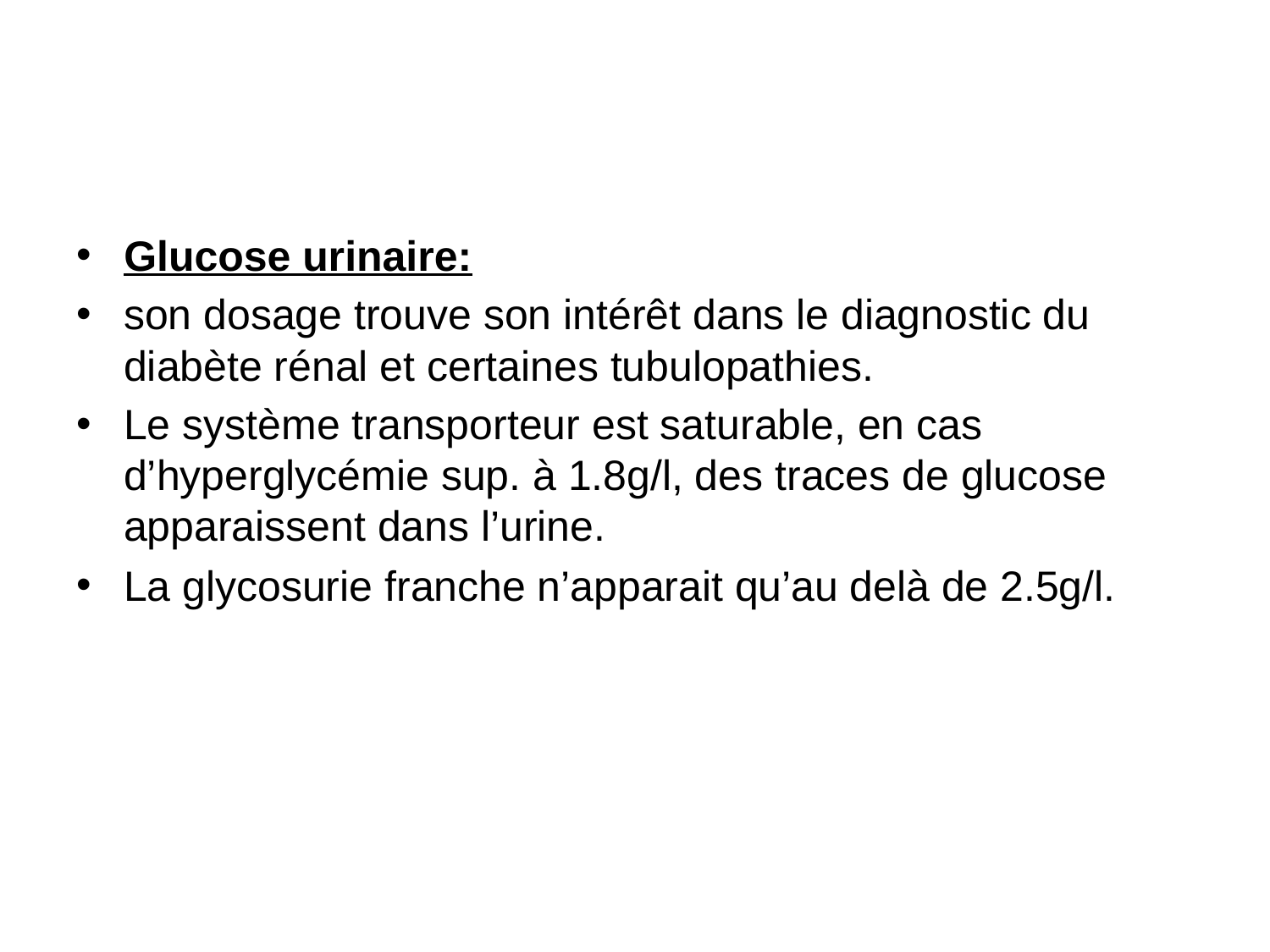

Glucose urinaire:
son dosage trouve son intérêt dans le diagnostic du diabète rénal et certaines tubulopathies.
Le système transporteur est saturable, en cas d’hyperglycémie sup. à 1.8g/l, des traces de glucose apparaissent dans l’urine.
La glycosurie franche n’apparait qu’au delà de 2.5g/l.